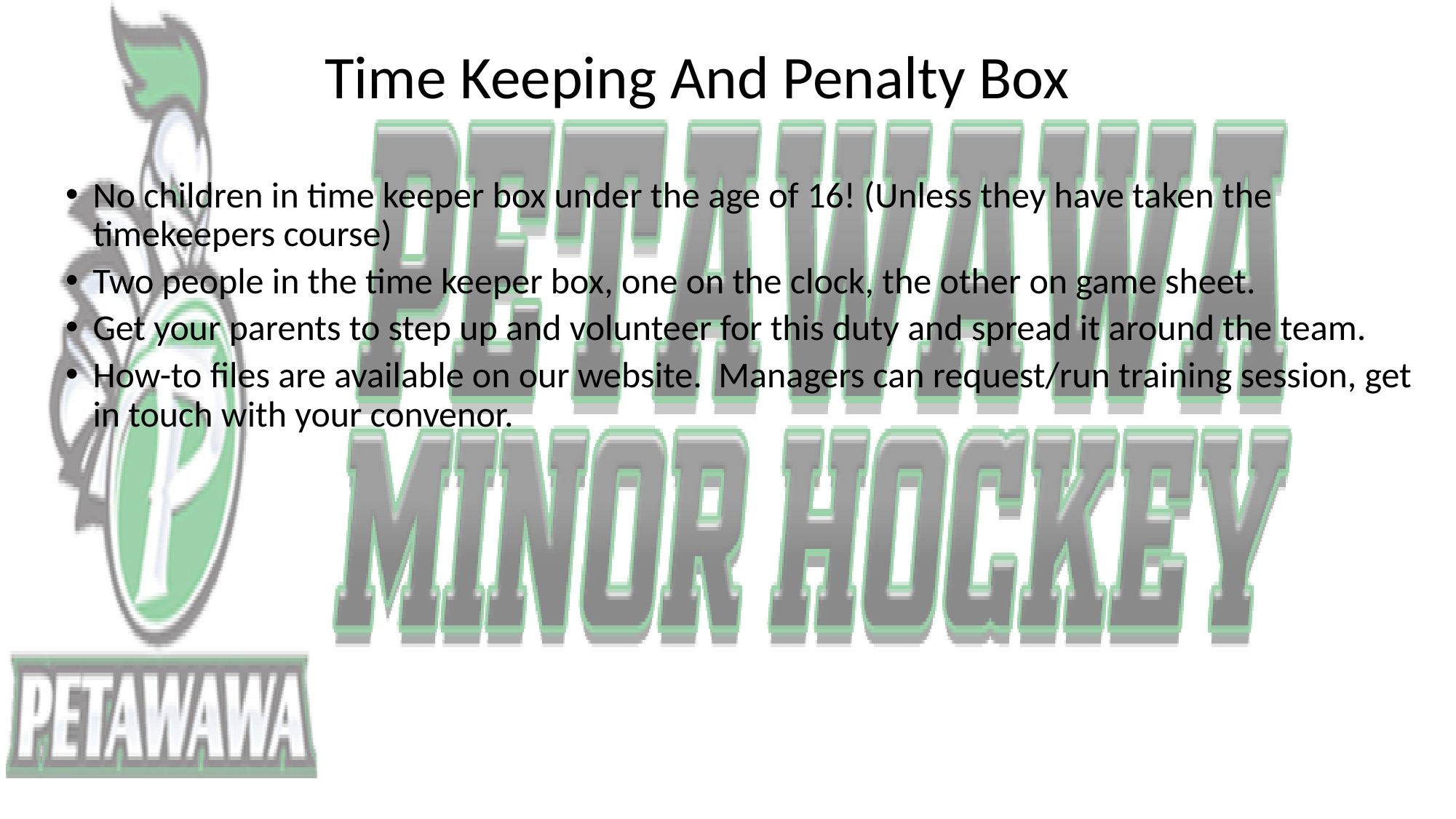

# Time Keeping And Penalty Box
No children in time keeper box under the age of 16! (Unless they have taken the timekeepers course)
Two people in the time keeper box, one on the clock, the other on game sheet.
Get your parents to step up and volunteer for this duty and spread it around the team.
How-to files are available on our website.  Managers can request/run training session, get in touch with your convenor.